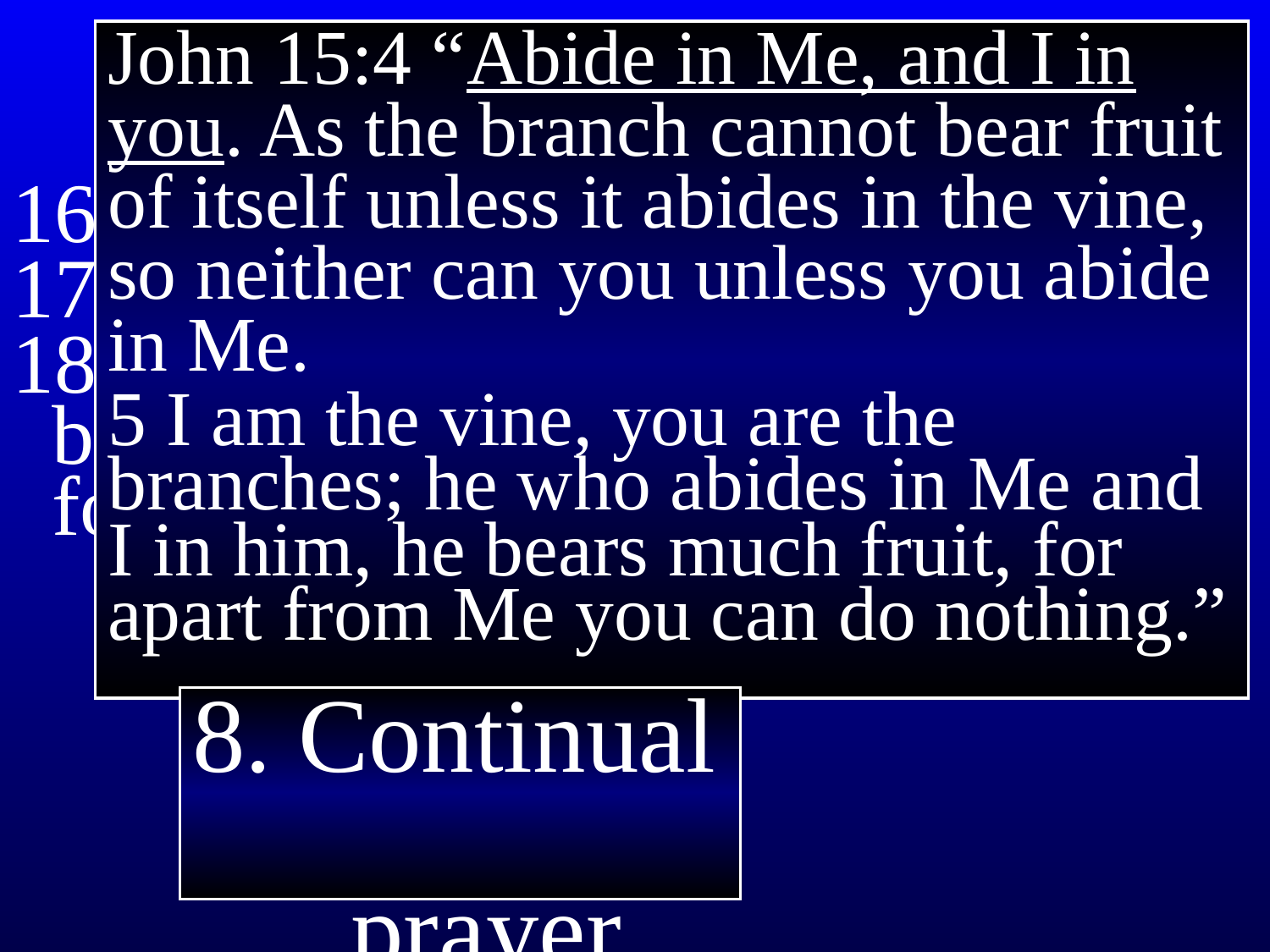

1 Thessalonians 5
John 15:4 “Abide in Me, and I in you. As the branch cannot bear fruit of itself unless it abides in the vine, so neither can you unless you abide in Me.
5 I am the vine, you are the branches; he who abides in Me and I in him, he bears much fruit, for apart from Me you can do nothing.”
16 Rejoice always;
17 pray continually;
18 No matter what happens, always be thankful, for this is God’s will for you who belong to Christ Jesus.
8. Continual
      prayer